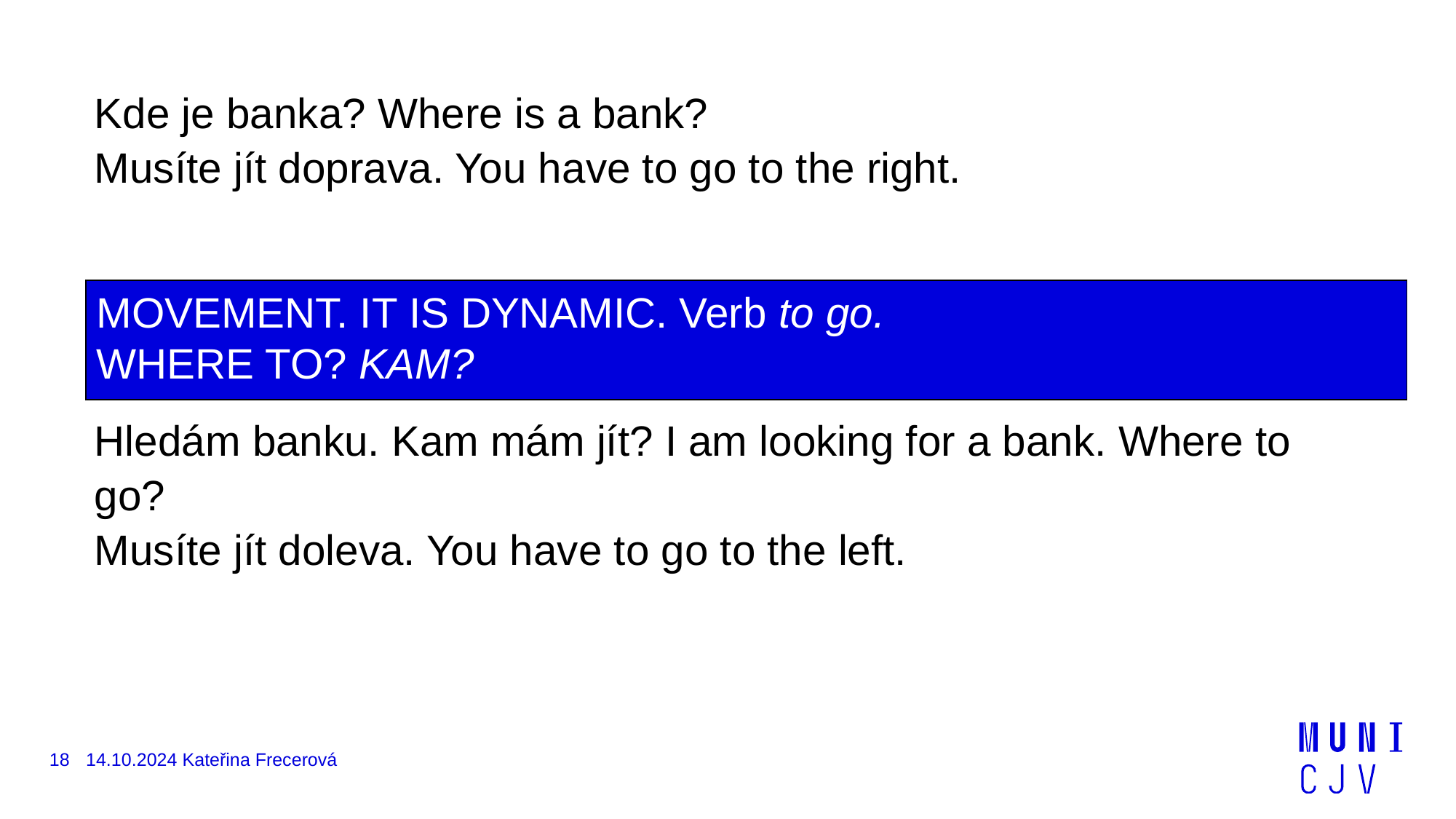

Kde je banka? Where is a bank?
Musíte jít doprava. You have to go to the right.

Hledám banku. Kam mám jít? I am looking for a bank. Where to go?
Musíte jít doleva. You have to go to the left.

MOVEMENT. IT IS DYNAMIC. Verb to go.
WHERE TO? KAM?
18
14.10.2024 Kateřina Frecerová